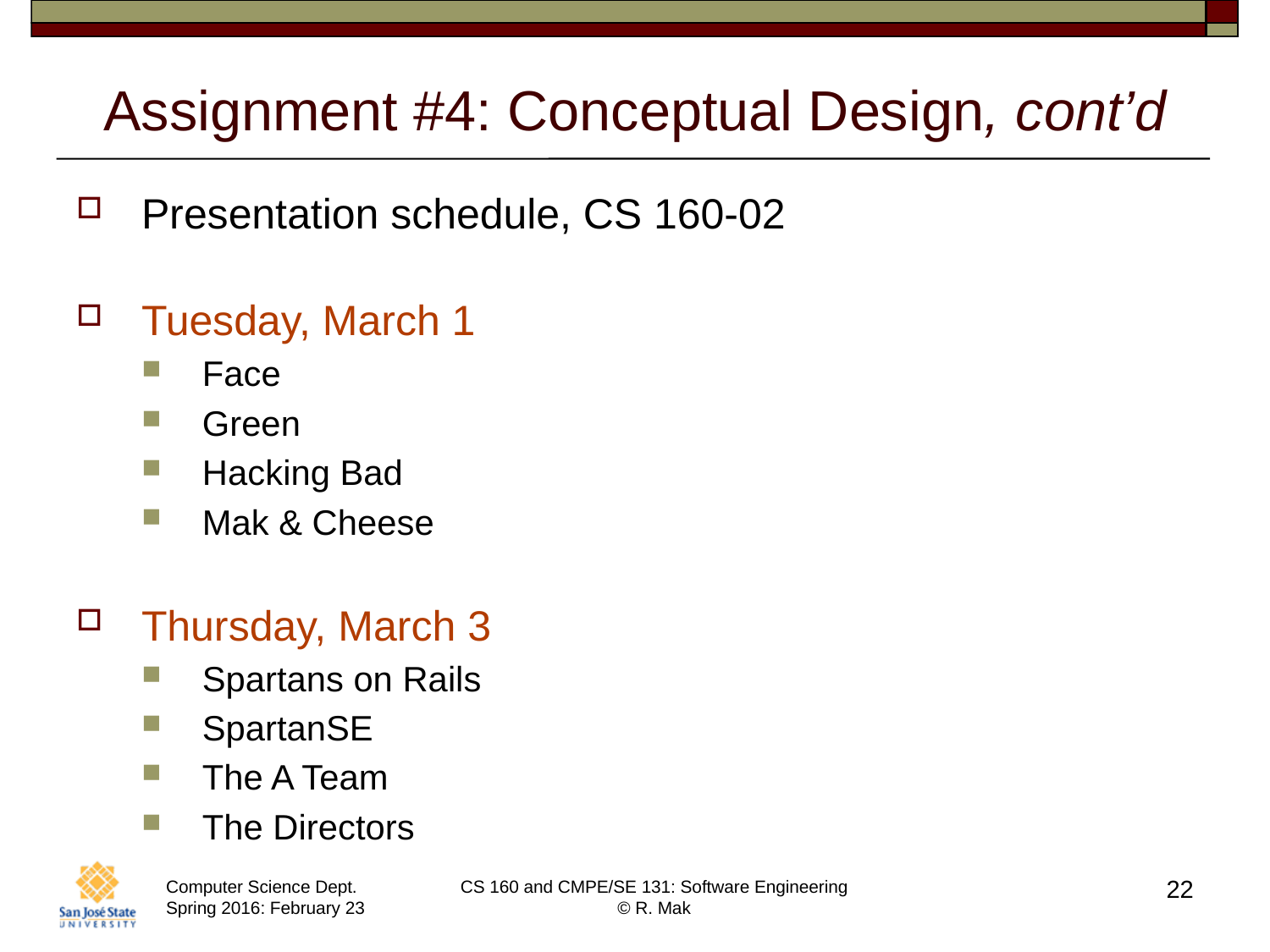

# Assignment #4: Conceptual Design, cont’d
Presentation schedule, CS 160-02

Tuesday, March 1
Face
Green
Hacking Bad
Mak & Cheese

Thursday, March 3
Spartans on Rails
SpartanSE
The A Team
The Directors
22